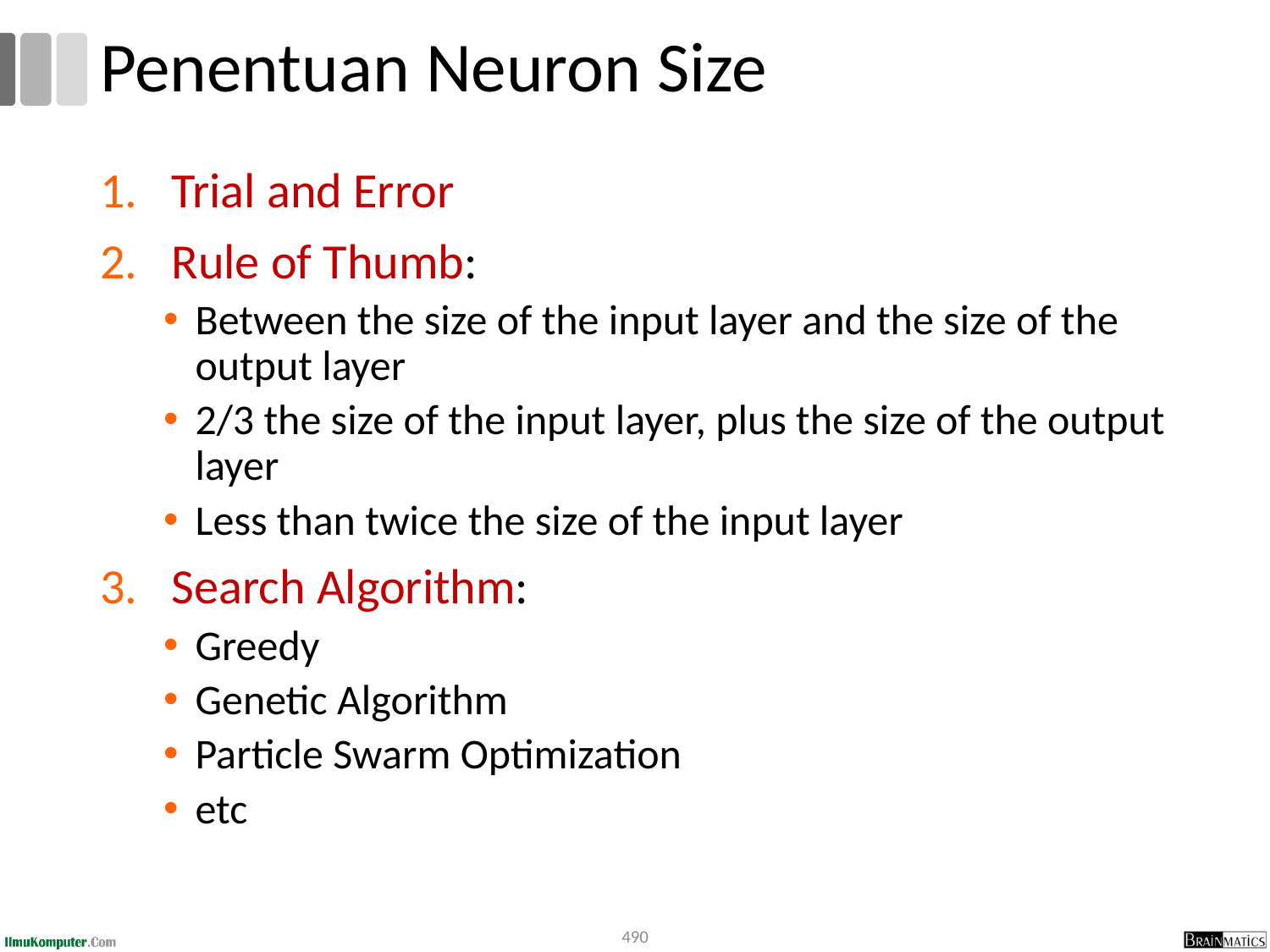

# Penentuan Neuron Size
Trial and Error
Rule of Thumb:
Between the size of the input layer and the size of the output layer
2/3 the size of the input layer, plus the size of the output layer
Less than twice the size of the input layer
Search Algorithm:
Greedy
Genetic Algorithm
Particle Swarm Optimization
etc
490